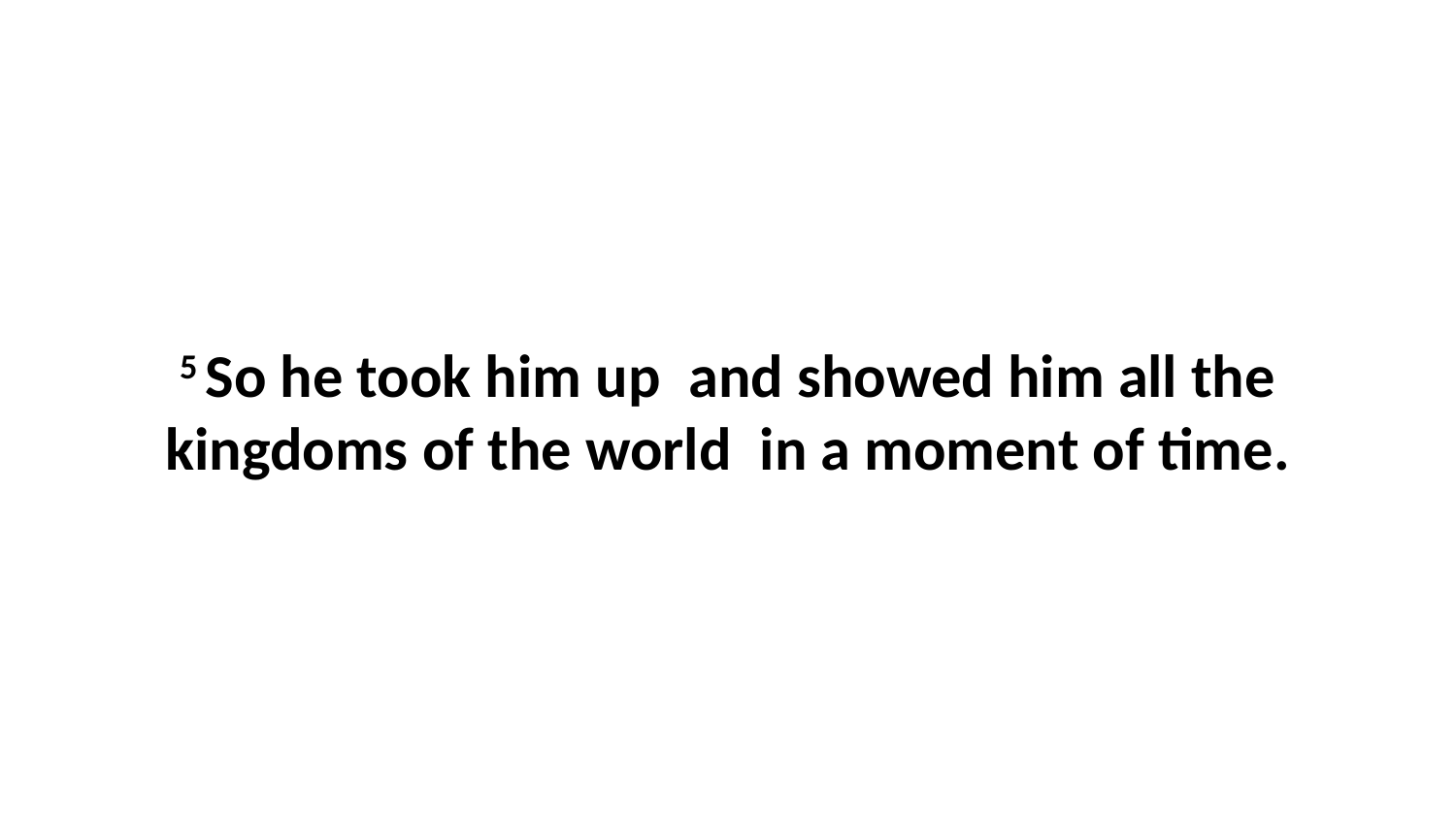

5 So he took him up  and showed him all the kingdoms of the world  in a moment of time.